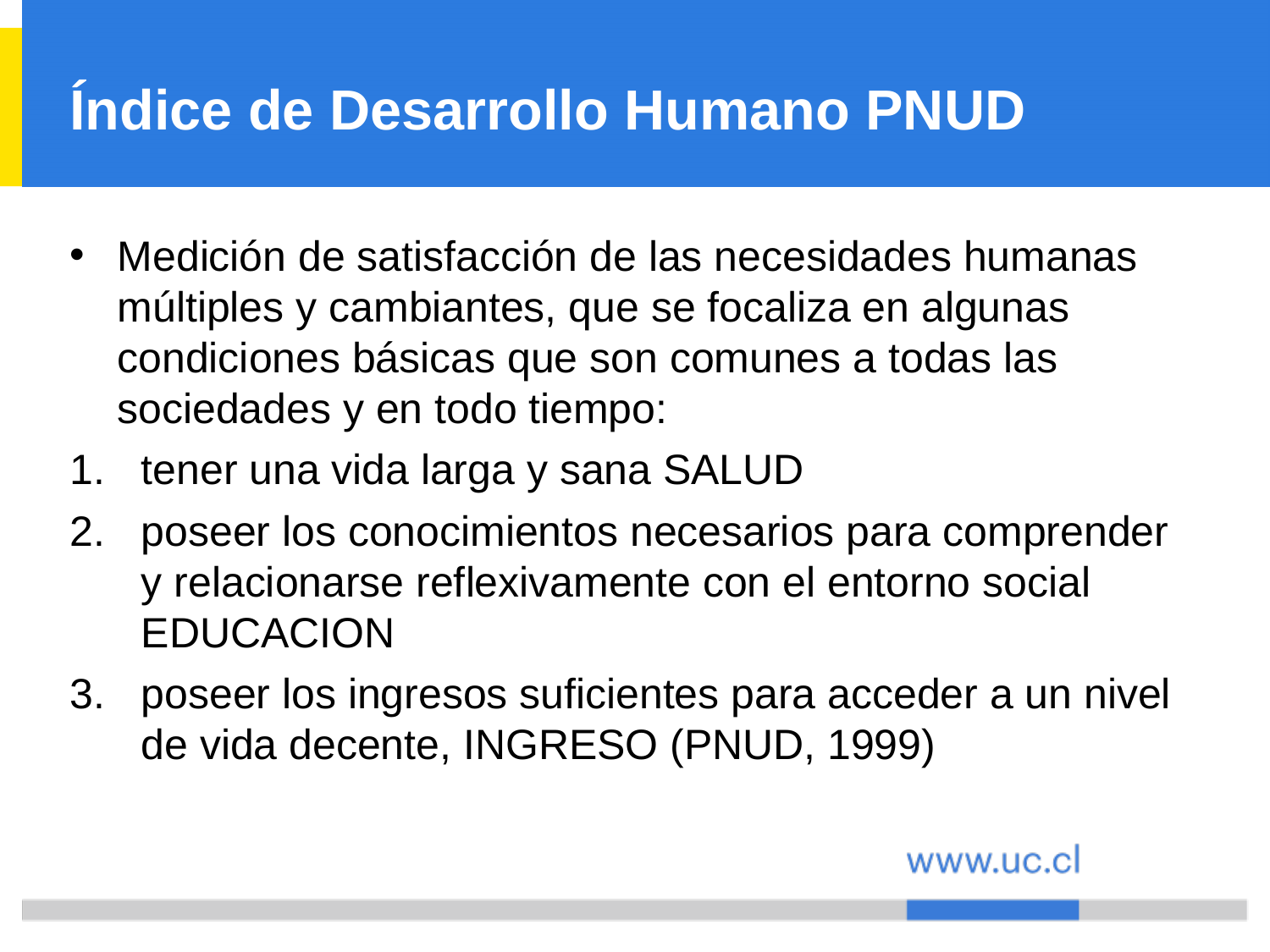

# Índice de Desarrollo Humano PNUD
Medición de satisfacción de las necesidades humanas múltiples y cambiantes, que se focaliza en algunas condiciones básicas que son comunes a todas las sociedades y en todo tiempo:
tener una vida larga y sana SALUD
poseer los conocimientos necesarios para comprender y relacionarse reflexivamente con el entorno social EDUCACION
poseer los ingresos suficientes para acceder a un nivel de vida decente, INGRESO (PNUD, 1999)